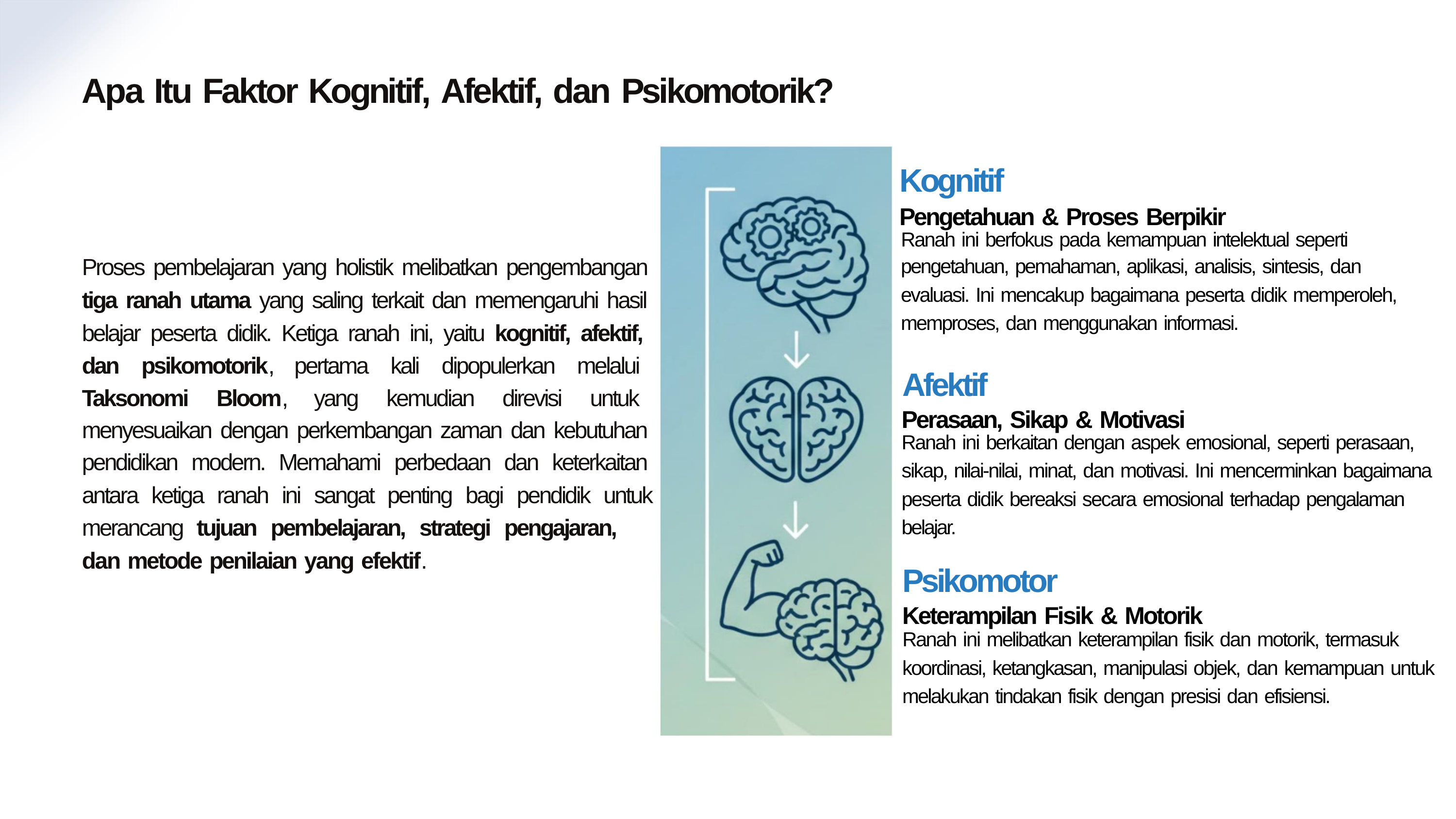

Apa Itu Faktor Kognitif, Afektif, dan Psikomotorik?
Kognitif
Pengetahuan & Proses Berpikir
Ranah ini berfokus pada kemampuan intelektual seperti
Proses pembelajaran yang holistik melibatkan pengembangan
tiga ranah utama yang saling terkait dan memengaruhi hasil
belajar peserta didik. Ketiga ranah ini, yaitu kognitif, afektif,
dan psikomotorik, pertama kali dipopulerkan melalui
Taksonomi Bloom, yang kemudian direvisi untuk
menyesuaikan dengan perkembangan zaman dan kebutuhan
pendidikan modern. Memahami perbedaan dan keterkaitan
antara ketiga ranah ini sangat penting bagi pendidik untuk
merancang tujuan pembelajaran, strategi pengajaran,
dan metode penilaian yang efektif.
pengetahuan, pemahaman, aplikasi, analisis, sintesis, dan
evaluasi. Ini mencakup bagaimana peserta didik memperoleh,
memproses, dan menggunakan informasi.
Afektif
Perasaan, Sikap & Motivasi
Ranah ini berkaitan dengan aspek emosional, seperti perasaan,
sikap, nilai-nilai, minat, dan motivasi. Ini mencerminkan bagaimana
peserta didik bereaksi secara emosional terhadap pengalaman
belajar.
Psikomotor
Keterampilan Fisik & Motorik
Ranah ini melibatkan keterampilan fisik dan motorik, termasuk
koordinasi, ketangkasan, manipulasi objek, dan kemampuan untuk
melakukan tindakan fisik dengan presisi dan efisiensi.